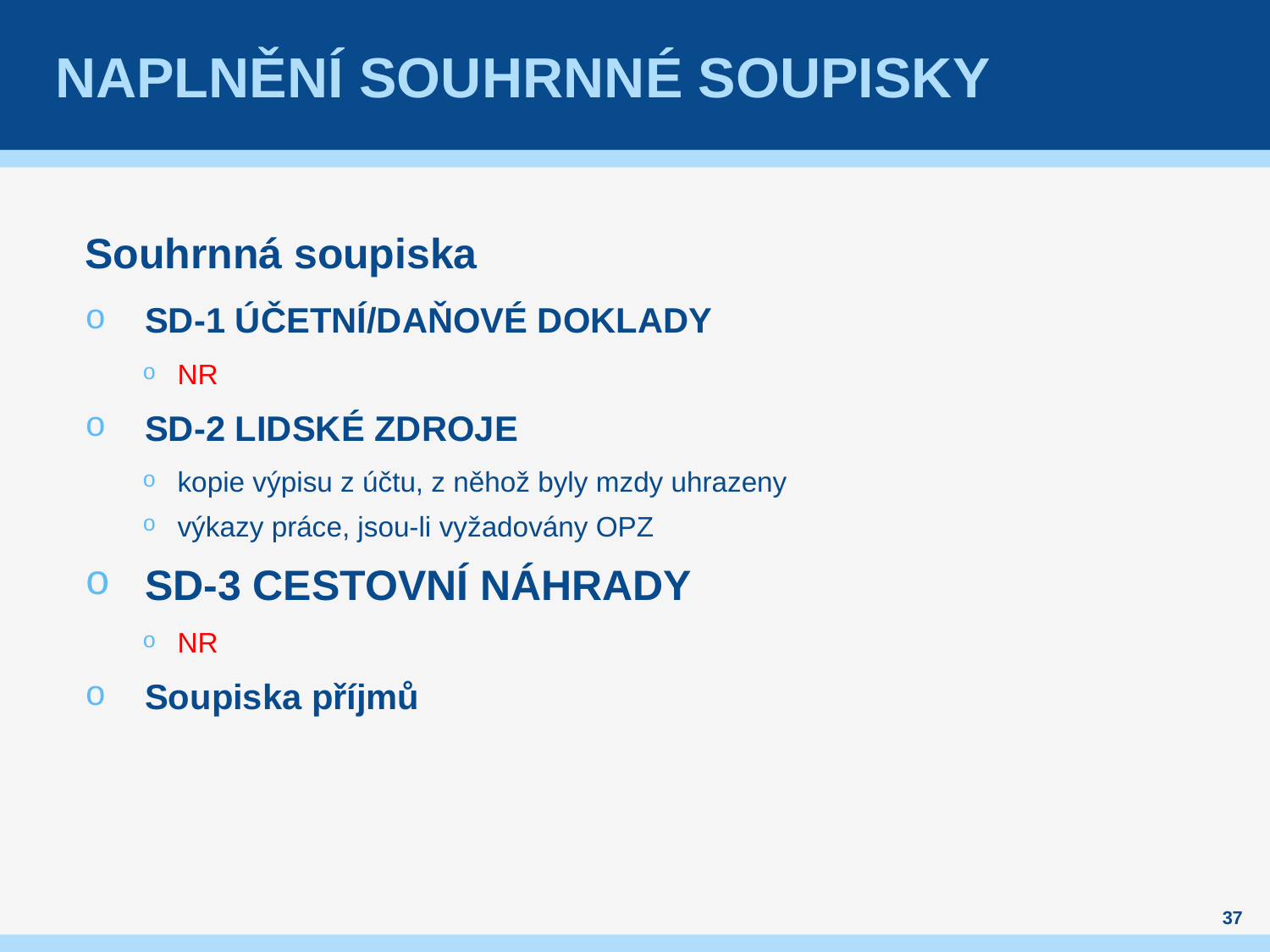

# Naplnění souhrnné soupisky
Souhrnná soupiska
SD-1 ÚČETNÍ/DAŇOVÉ DOKLADY
NR
SD-2 LIDSKÉ ZDROJE
kopie výpisu z účtu, z něhož byly mzdy uhrazeny
výkazy práce, jsou-li vyžadovány OPZ
SD-3 CESTOVNÍ NÁHRADY
NR
Soupiska příjmů

37